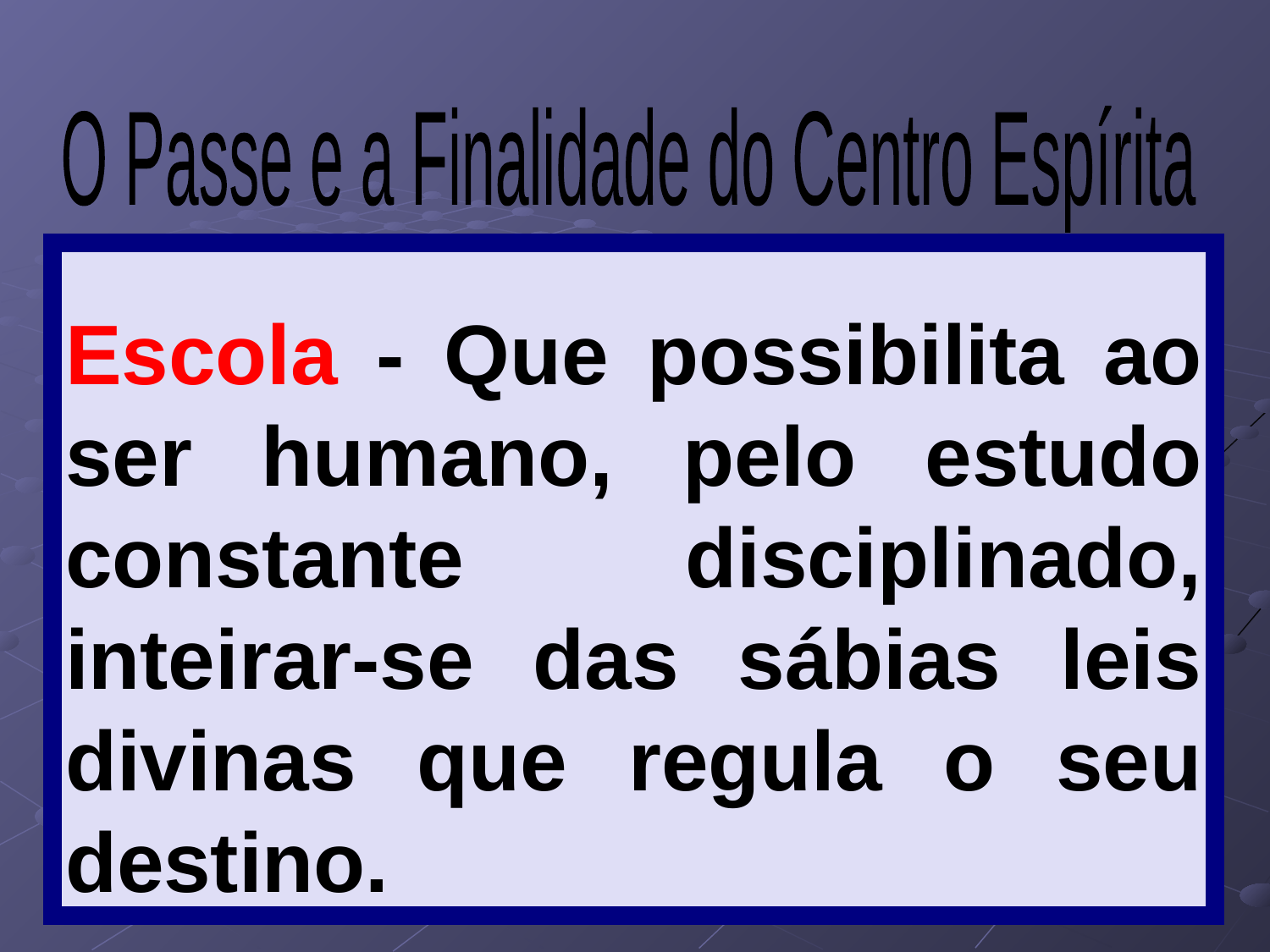

O Passe e a Finalidade do Centro Espírita

Escola - Que possibilita ao ser humano, pelo estudo constante disciplinado, inteirar-se das sábias leis divinas que regula o seu destino.